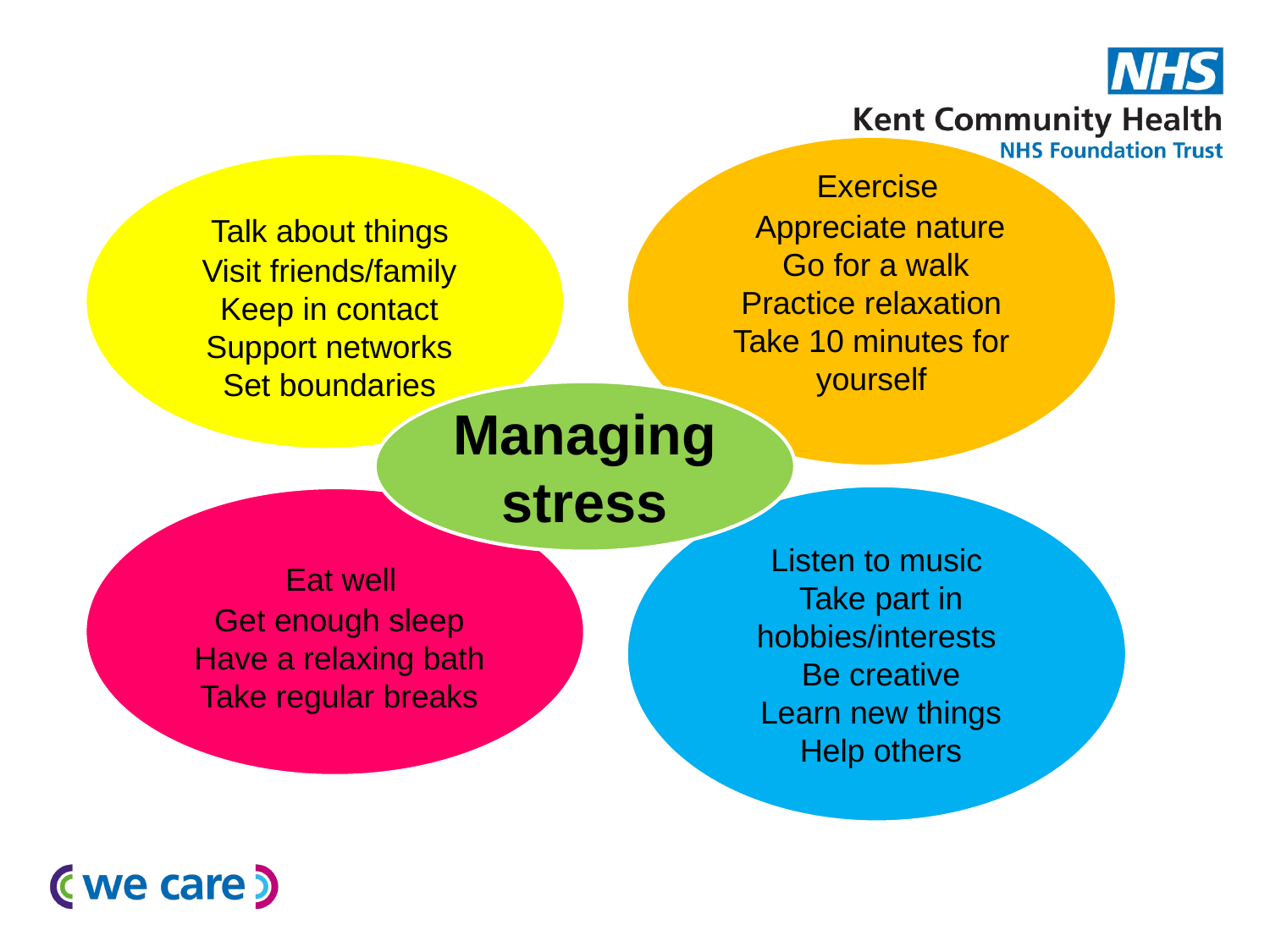

Exercise
  Appreciate nature
 Go for a walk
Practice relaxation
Take 10 minutes for yourself

 Talk about things
 Visit friends/family
 Keep in contact
 Support networks
 Set boundaries
Managing stress
Listen to music
 Take part in hobbies/interests
 Be creative
 Learn new things
 Help others

 Eat well
 Get enough sleep
 Have a relaxing bath
 Take regular breaks